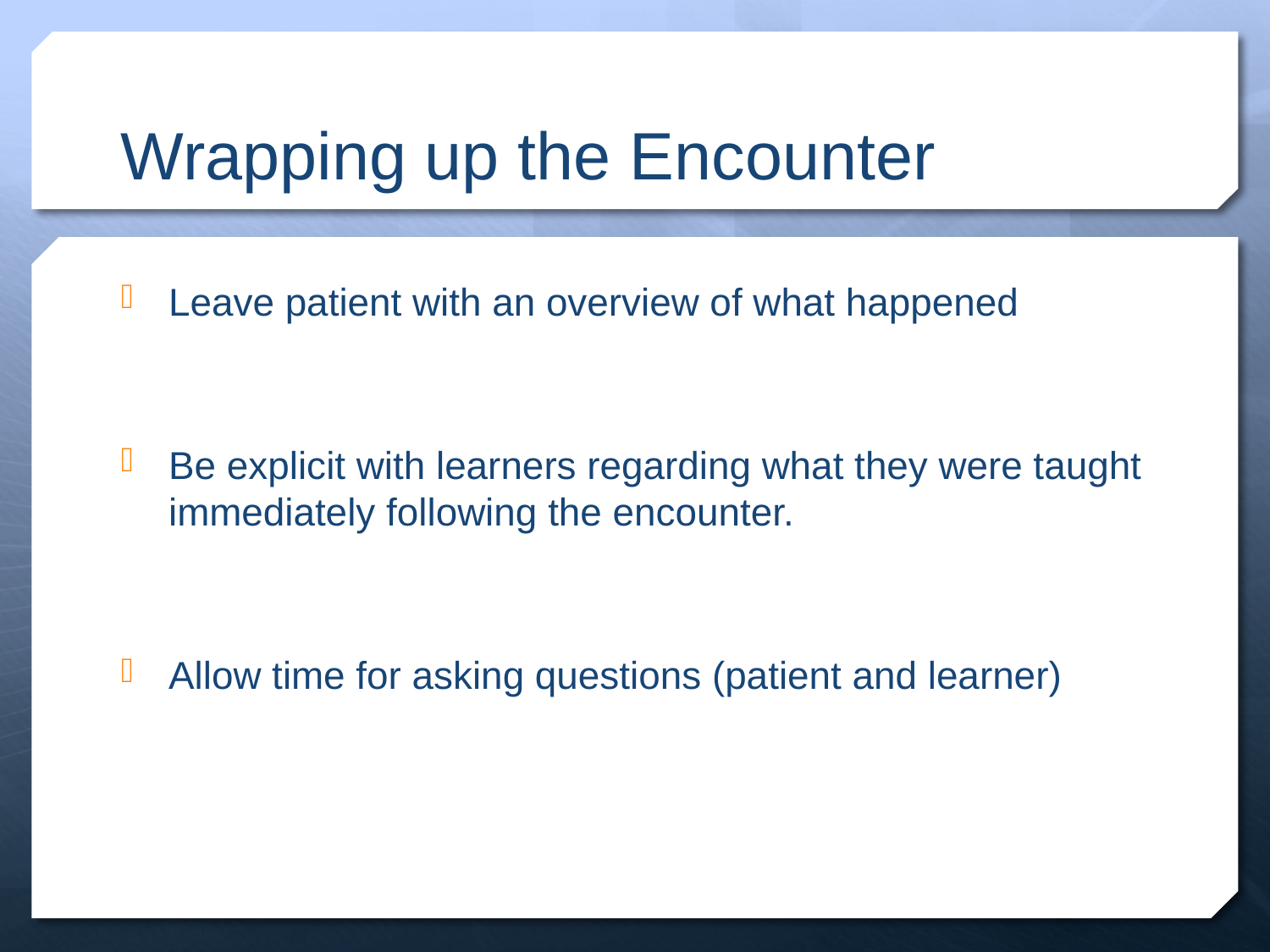

# Wrapping up the Encounter
Leave patient with an overview of what happened

Be explicit with learners regarding what they were taught immediately following the encounter.

Allow time for asking questions (patient and learner)